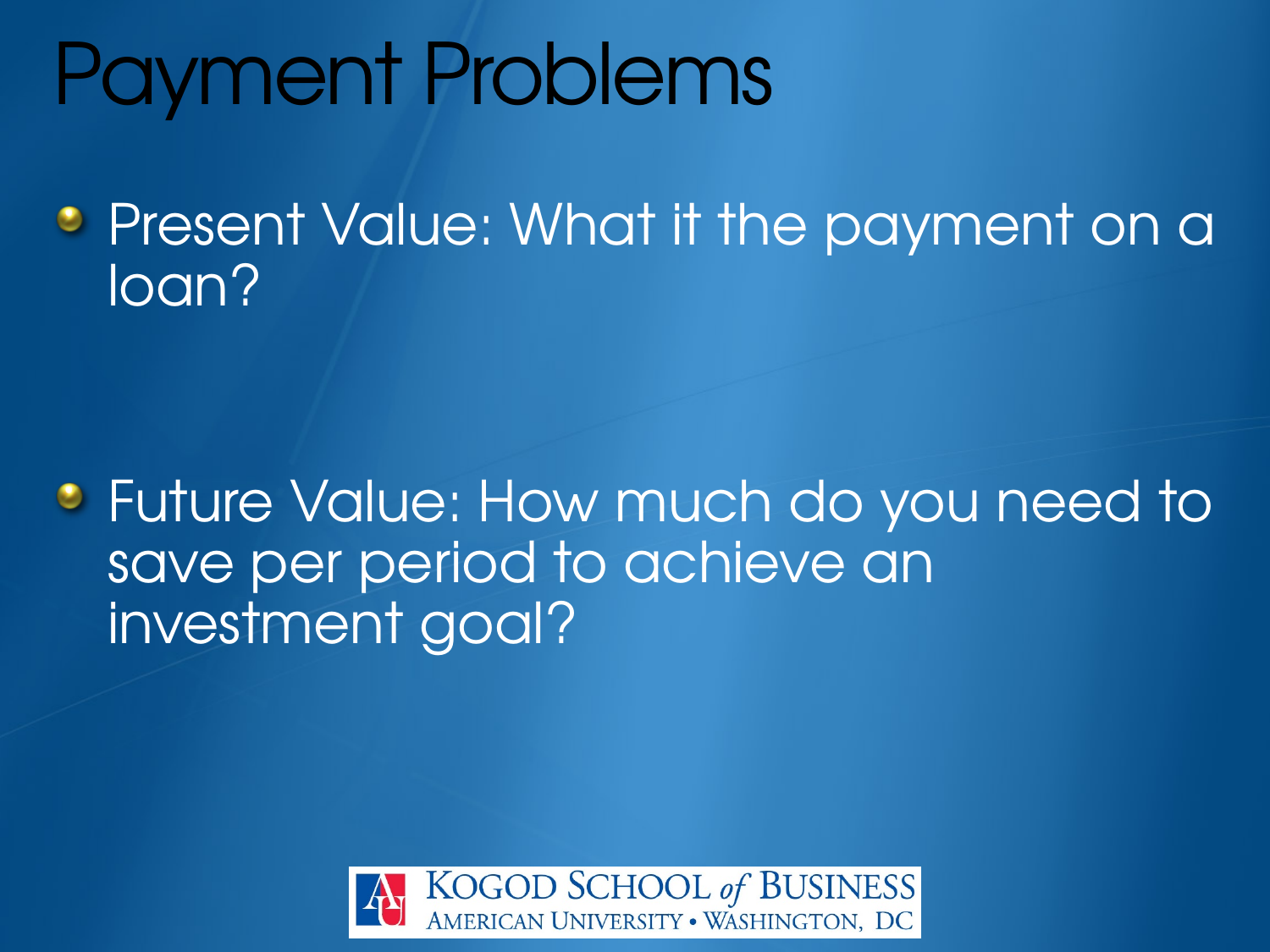

# Payment Problems
Present Value: What it the payment on a loan?

Future Value: How much do you need to save per period to achieve an investment goal?